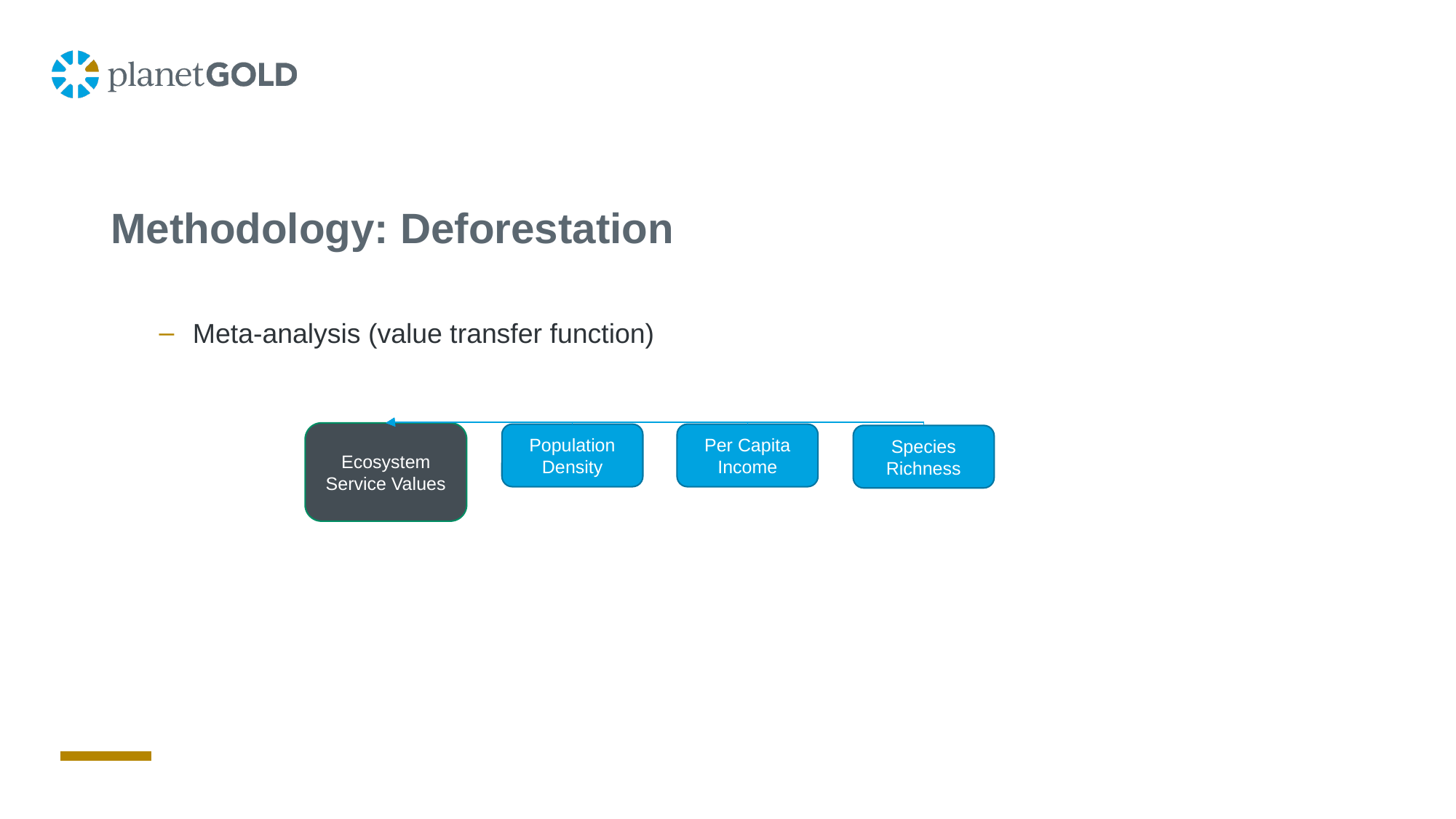

# Methodology: Deforestation
Meta-analysis (value transfer function)

Ecosystem Service Values
Population Density
Per Capita Income
Species Richness